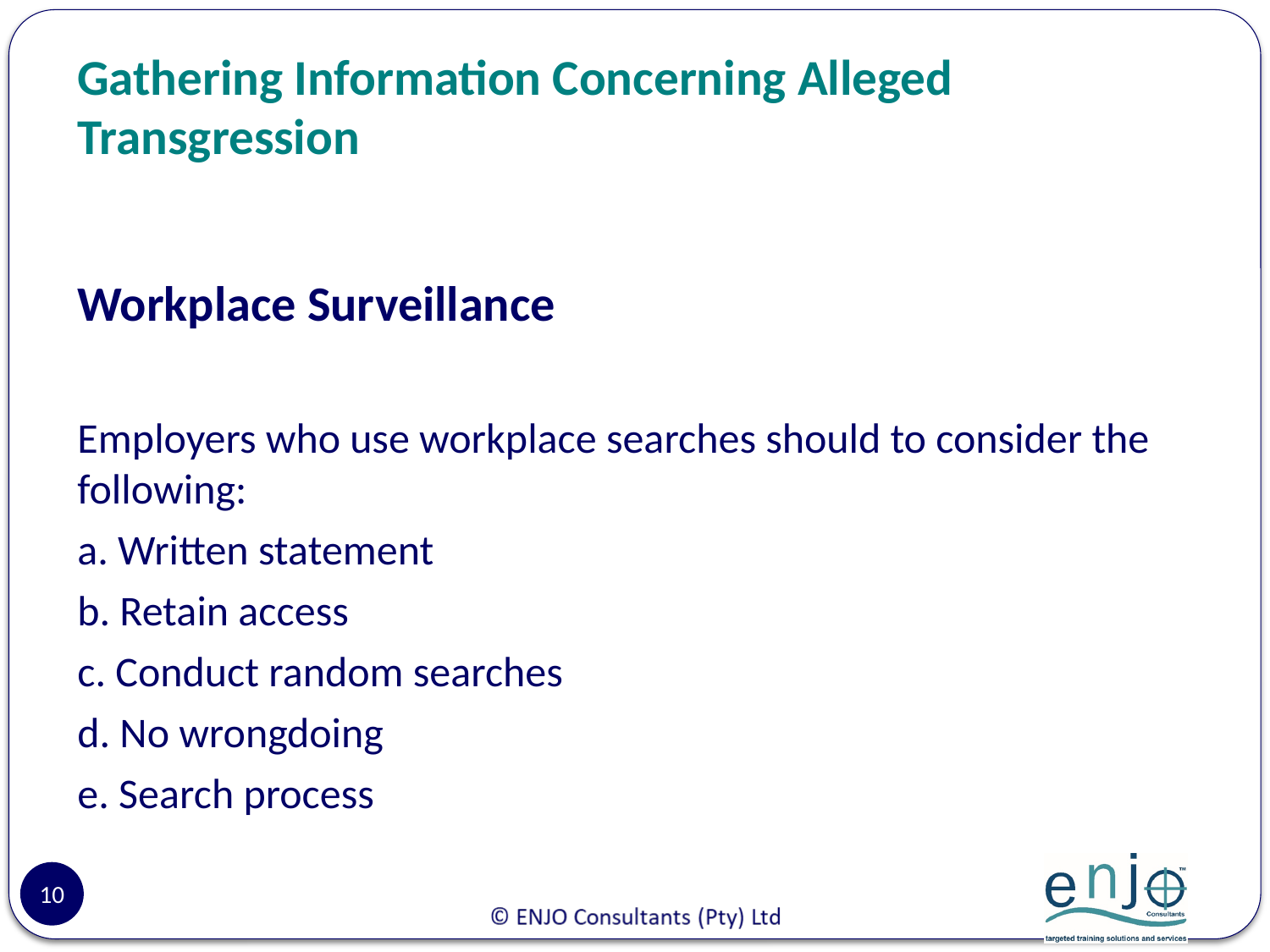

# Gathering Information Concerning Alleged Transgression

Workplace Surveillance

Employers who use workplace searches should to consider the following:
a. Written statement
b. Retain access
c. Conduct random searches
d. No wrongdoing
e. Search process

10